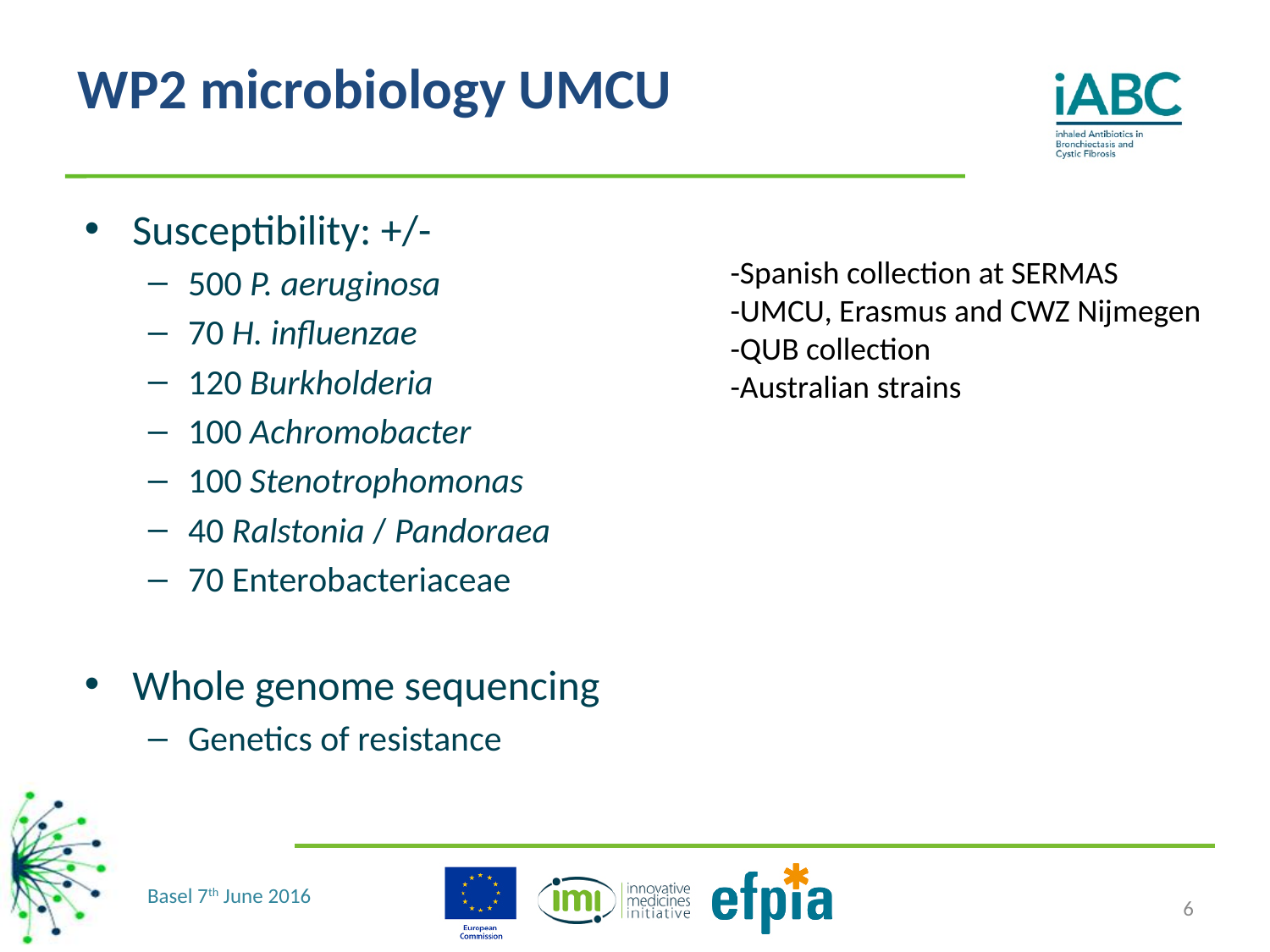

# WP2 microbiology UMCU
Susceptibility: +/-
500 P. aeruginosa
70 H. influenzae
120 Burkholderia
100 Achromobacter
100 Stenotrophomonas
40 Ralstonia / Pandoraea
70 Enterobacteriaceae

Whole genome sequencing
Genetics of resistance

-Spanish collection at SERMAS
-UMCU, Erasmus and CWZ Nijmegen
-QUB collection
-Australian strains
6